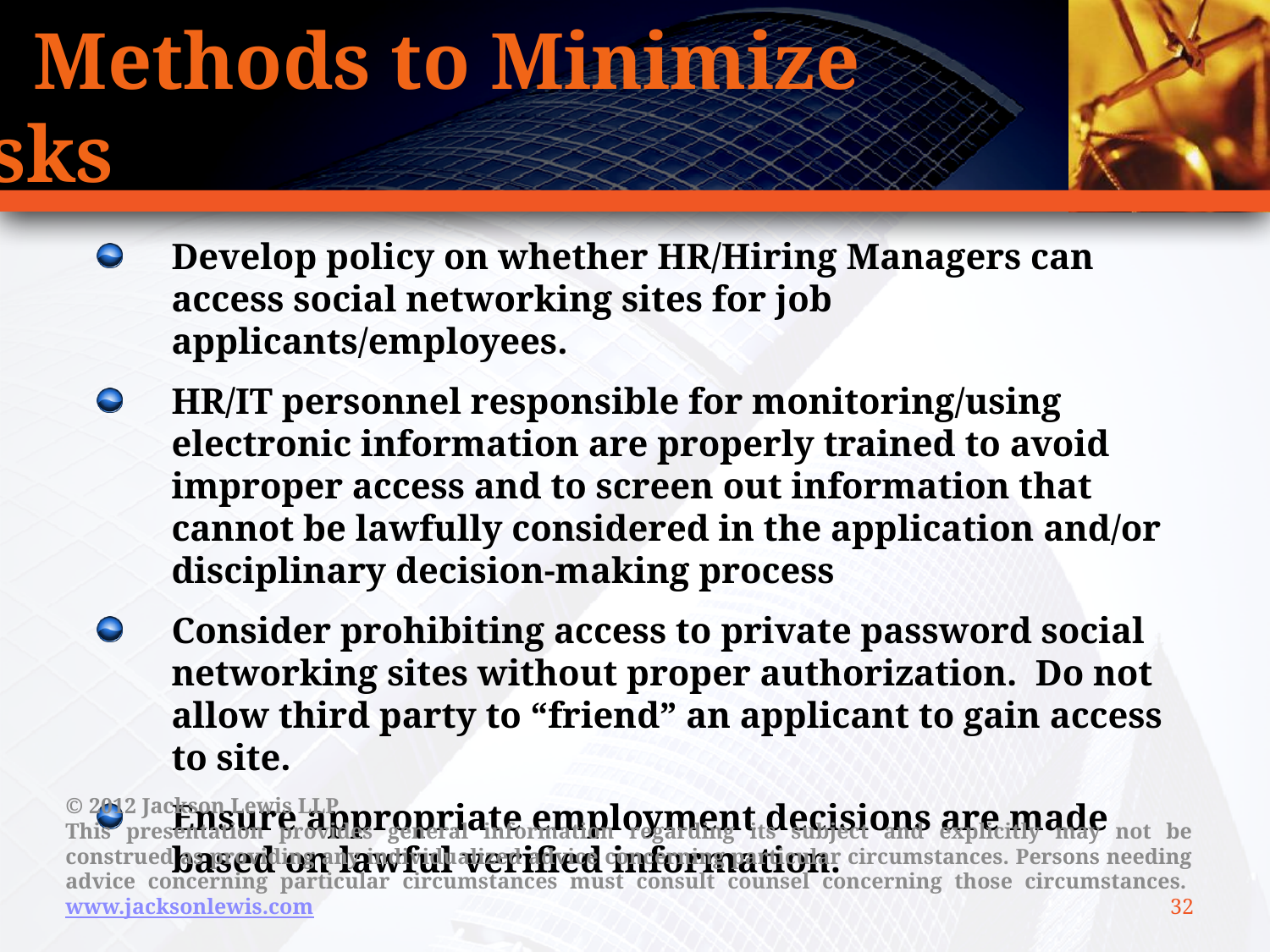

# Methods to Minimize Risks
Develop policy on whether HR/Hiring Managers can access social networking sites for job applicants/employees.
HR/IT personnel responsible for monitoring/using electronic information are properly trained to avoid improper access and to screen out information that cannot be lawfully considered in the application and/or disciplinary decision-making process
Consider prohibiting access to private password social networking sites without proper authorization.  Do not allow third party to “friend” an applicant to gain access to site.
Ensure appropriate employment decisions are made based on lawful verified information.
© 2012 Jackson Lewis LLP
This presentation provides general information regarding its subject and explicitly may not be construed as providing any individualized advice concerning particular circumstances. Persons needing advice concerning particular circumstances must consult counsel concerning those circumstances.  www.jacksonlewis.com
32